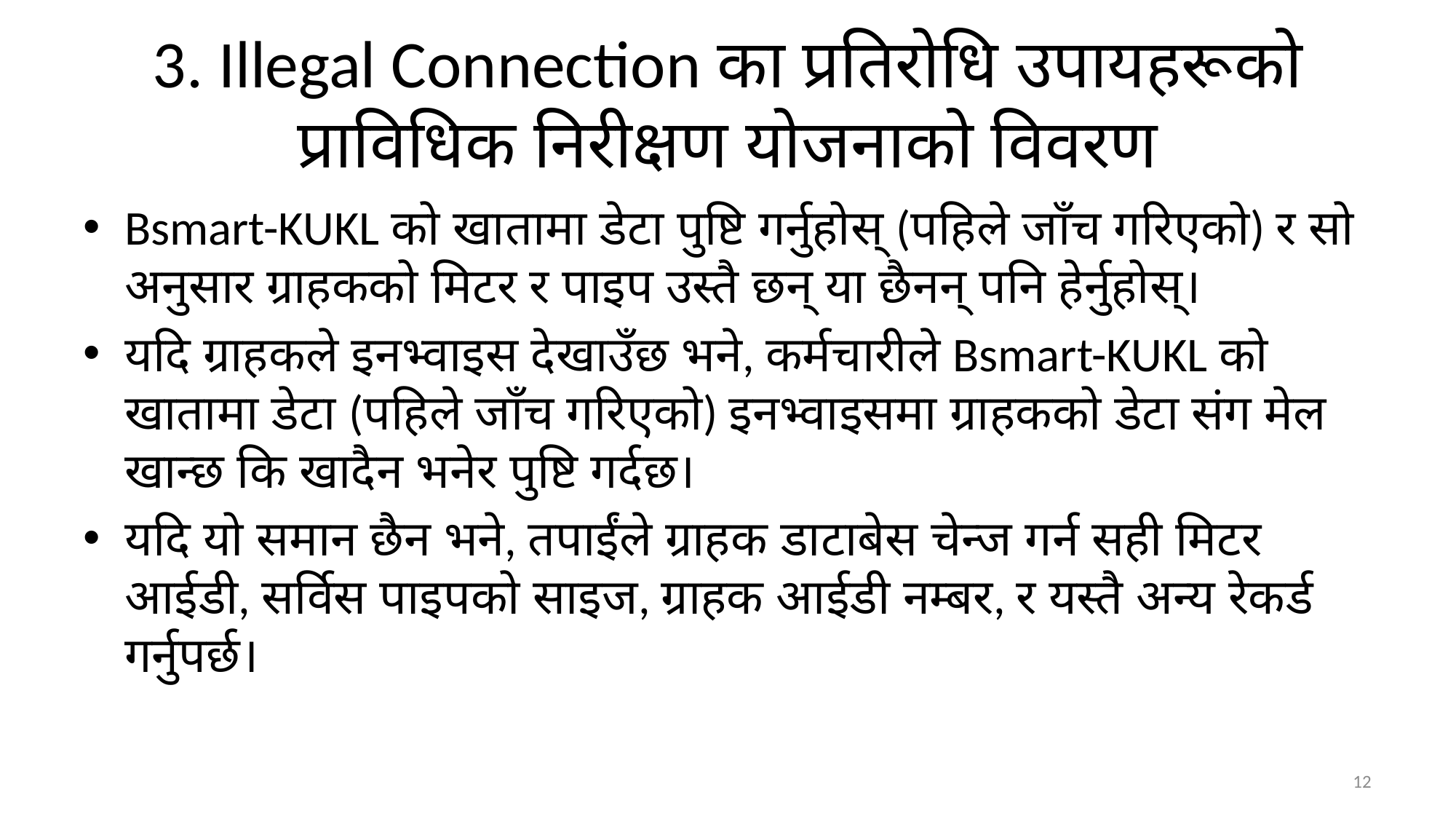

# 3. Illegal Connection का प्रतिरोधि उपायहरूको प्राविधिक निरीक्षण योजनाको विवरण
Bsmart-KUKL को खातामा डेटा पुष्टि गर्नुहोस् (पहिले जाँच गरिएको) र सो अनुसार ग्राहकको मिटर र पाइप उस्तै छन् या छैनन् पनि हेर्नुहोस्।
यदि ग्राहकले इनभ्वाइस देखाउँछ भने, कर्मचारीले Bsmart-KUKL को खातामा डेटा (पहिले जाँच गरिएको) इनभ्वाइसमा ग्राहकको डेटा संग मेल खान्छ कि खादैन भनेर पुष्टि गर्दछ।
यदि यो समान छैन भने, तपाईंले ग्राहक डाटाबेस चेन्ज गर्न सही मिटर आईडी, सर्विस पाइपको साइज, ग्राहक आईडी नम्बर, र यस्तै अन्य रेकर्ड गर्नुपर्छ।
12